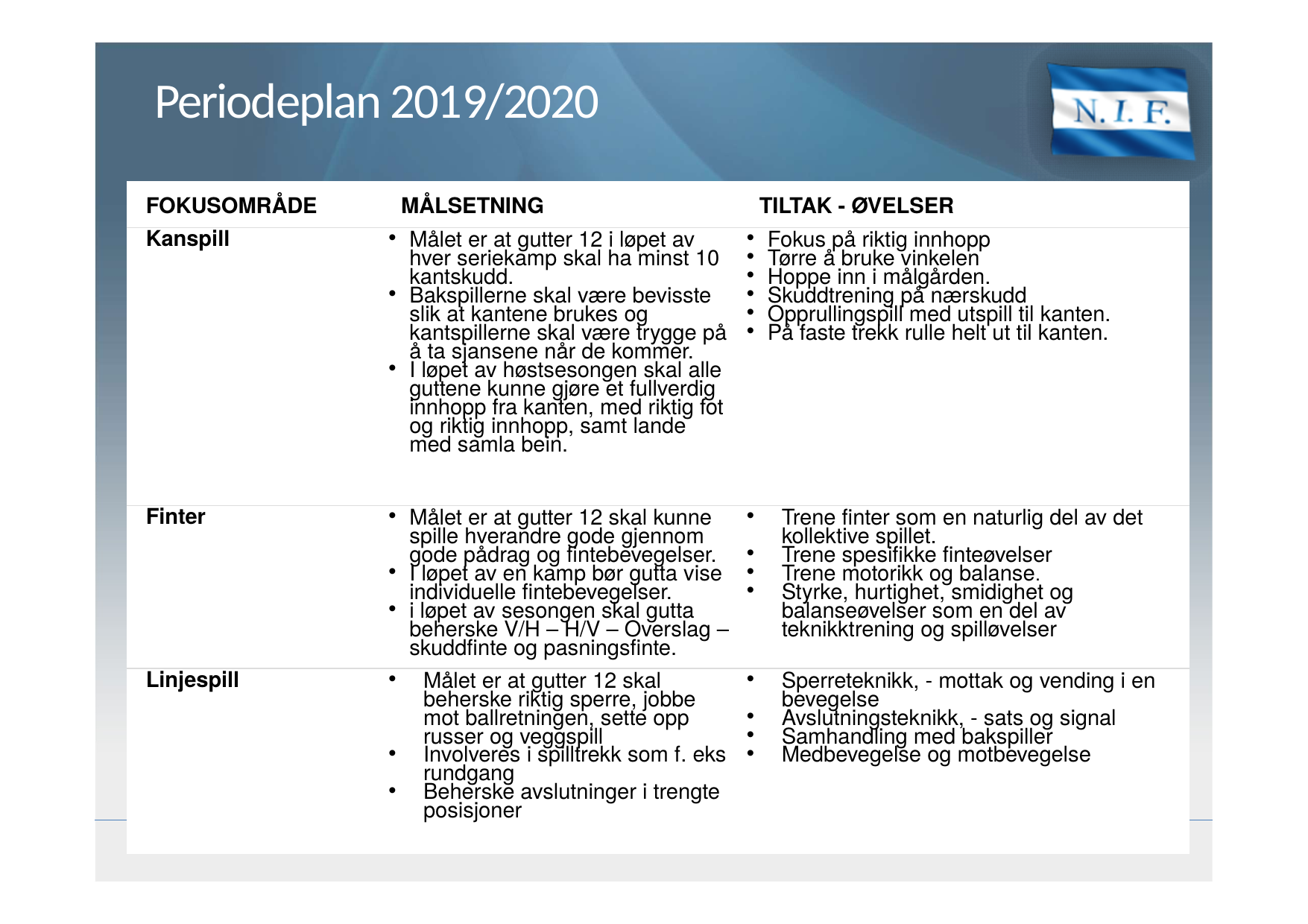

# Periodeplan 2019/2020
| FOKUSOMRÅDE | MÅLSETNING | TILTAK - ØVELSER |
| --- | --- | --- |
| Kanspill | Målet er at gutter 12 i løpet av hver seriekamp skal ha minst 10 kantskudd. Bakspillerne skal være bevisste slik at kantene brukes og kantspillerne skal være trygge på å ta sjansene når de kommer. I løpet av høstsesongen skal alle guttene kunne gjøre et fullverdig innhopp fra kanten, med riktig fot og riktig innhopp, samt lande med samla bein. | Fokus på riktig innhopp Tørre å bruke vinkelen Hoppe inn i målgården. Skuddtrening på nærskudd Opprullingspill med utspill til kanten. På faste trekk rulle helt ut til kanten. |
| Finter | Målet er at gutter 12 skal kunne spille hverandre gode gjennom gode pådrag og fintebevegelser. I løpet av en kamp bør gutta vise individuelle fintebevegelser. i løpet av sesongen skal gutta beherske V/H – H/V – Overslag – skuddfinte og pasningsfinte. | Trene finter som en naturlig del av det kollektive spillet. Trene spesifikke finteøvelser Trene motorikk og balanse. Styrke, hurtighet, smidighet og balanseøvelser som en del av teknikktrening og spilløvelser |
| Linjespill | Målet er at gutter 12 skal beherske riktig sperre, jobbe mot ballretningen, sette opp russer og veggspill Involveres i spilltrekk som f. eks rundgang Beherske avslutninger i trengte posisjoner | Sperreteknikk, - mottak og vending i en bevegelse Avslutningsteknikk, - sats og signal Samhandling med bakspiller Medbevegelse og motbevegelse |